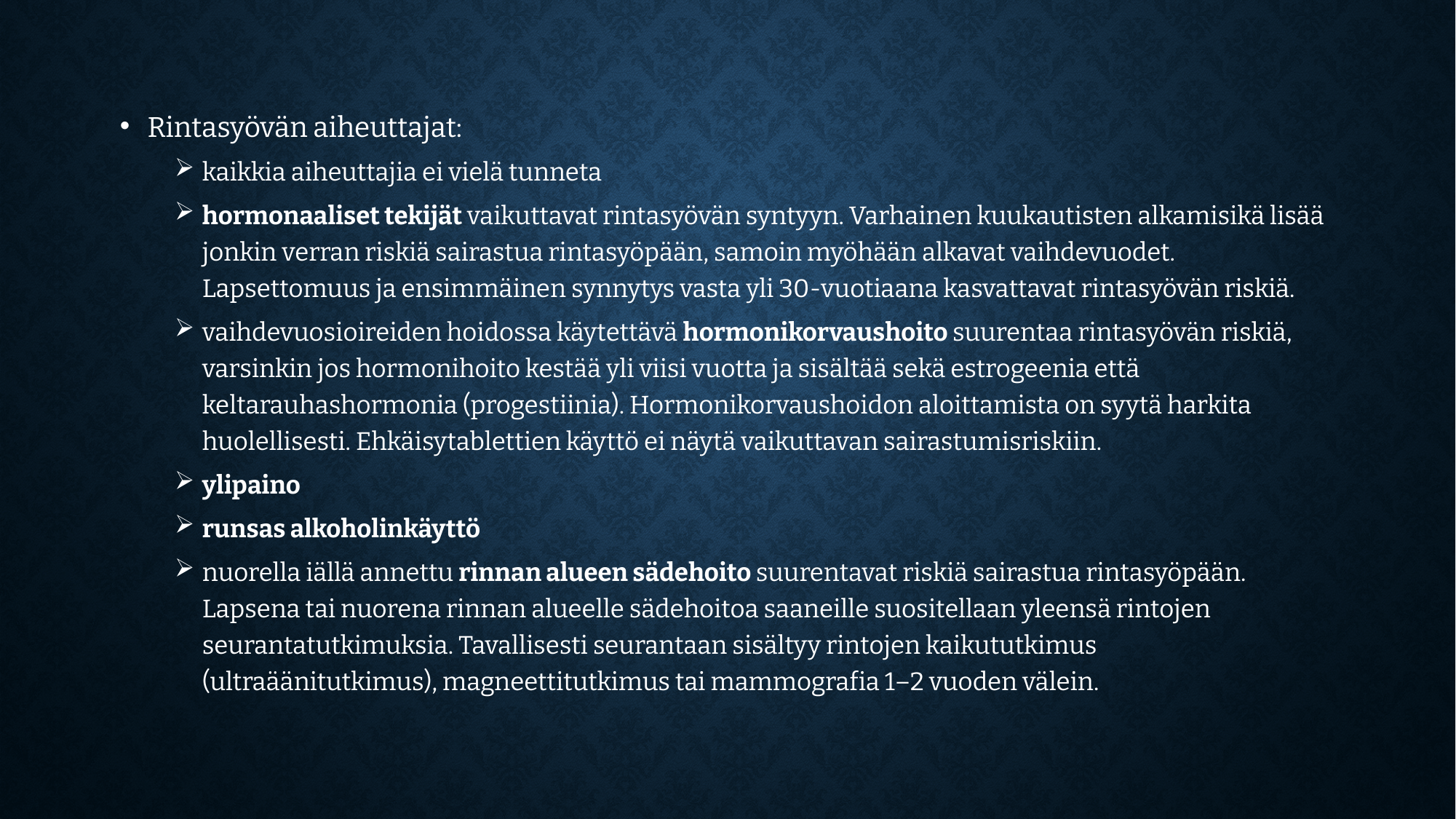

Rintasyövän aiheuttajat:
kaikkia aiheuttajia ei vielä tunneta
hormonaaliset tekijät vaikuttavat rintasyövän syntyyn. Varhainen kuukautisten alkamisikä lisää jonkin verran riskiä sairastua rintasyöpään, samoin myöhään alkavat vaihdevuodet. Lapsettomuus ja ensimmäinen synnytys vasta yli 30-vuotiaana kasvattavat rintasyövän riskiä.
vaihdevuosioireiden hoidossa käytettävä hormonikorvaushoito suurentaa rintasyövän riskiä, varsinkin jos hormonihoito kestää yli viisi vuotta ja sisältää sekä estrogeenia että keltarauhashormonia (progestiinia). Hormonikorvaushoidon aloittamista on syytä harkita huolellisesti. Ehkäisytablettien käyttö ei näytä vaikuttavan sairastumisriskiin.
ylipaino
runsas alkoholinkäyttö
nuorella iällä annettu rinnan alueen sädehoito suurentavat riskiä sairastua rintasyöpään. Lapsena tai nuorena rinnan alueelle sädehoitoa saaneille suositellaan yleensä rintojen seurantatutkimuksia. Tavallisesti seurantaan sisältyy rintojen kaikututkimus (ultraäänitutkimus), magneettitutkimus tai mammografia 1–2 vuoden välein.